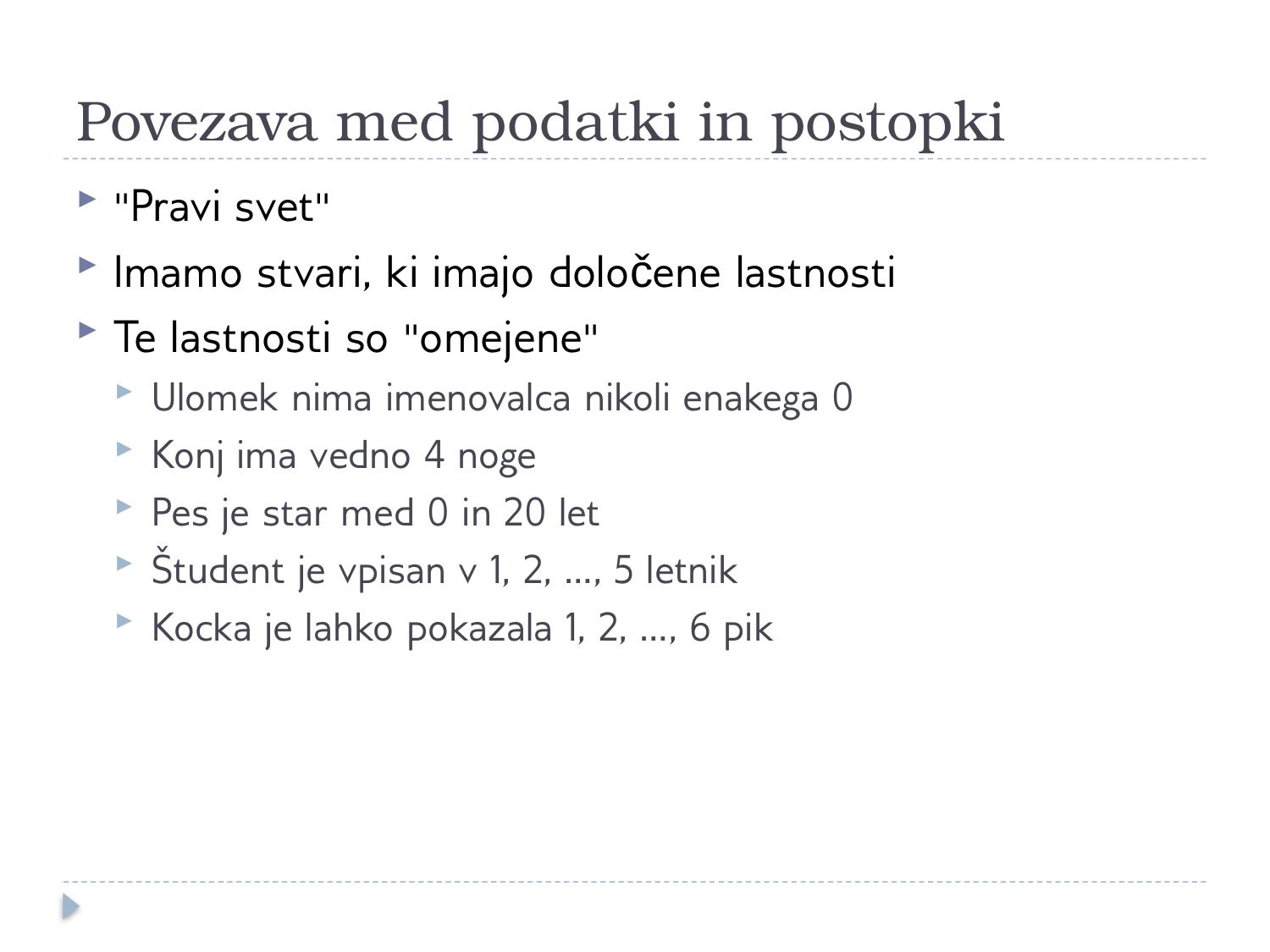

# Povezava med podatki in postopki
"Pravi svet"
Imamo stvari, ki imajo določene lastnosti
Te lastnosti so "omejene"
Ulomek nima imenovalca nikoli enakega 0
Konj ima vedno 4 noge
Pes je star med 0 in 20 let
Študent je vpisan v 1, 2, …, 5 letnik
Kocka je lahko pokazala 1, 2, …, 6 pik